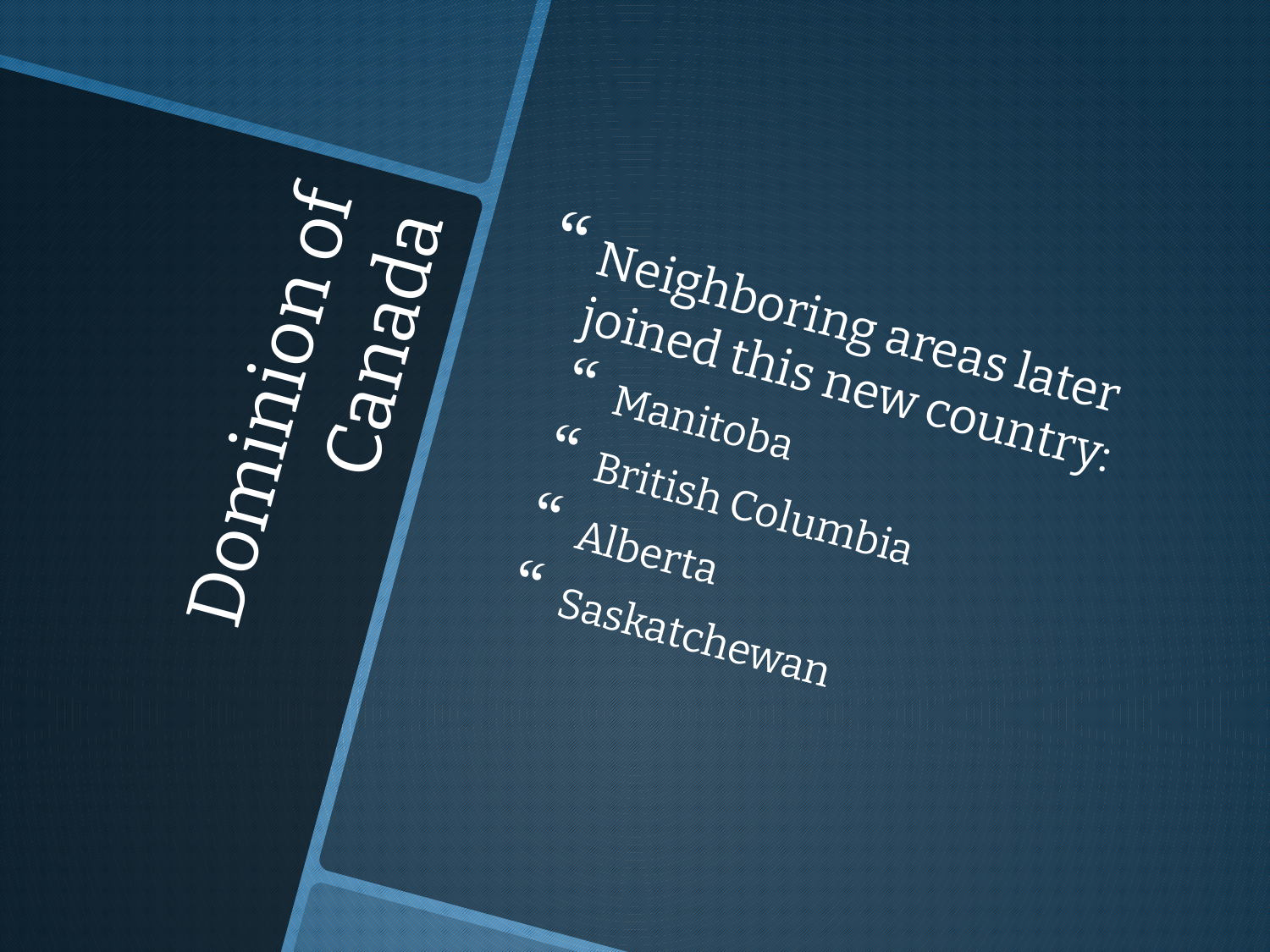

Neighboring areas later joined this new country:
Manitoba
British Columbia
Alberta
Saskatchewan
# Dominion of Canada